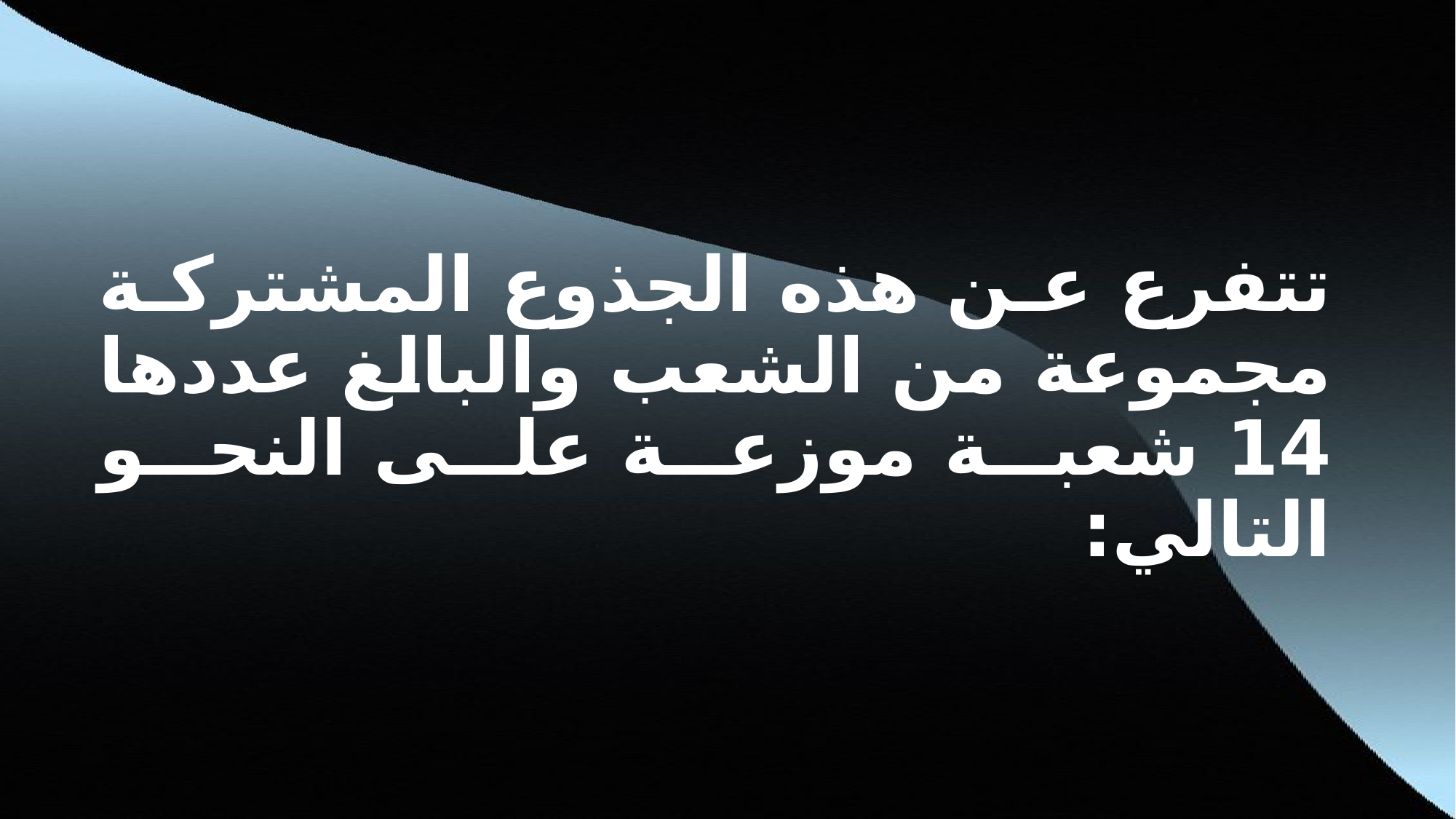

# تتفرع عن هذه الجذوع المشتركة مجموعة من الشعب والبالغ عددها 14 شعبة موزعة على النحو التالي: